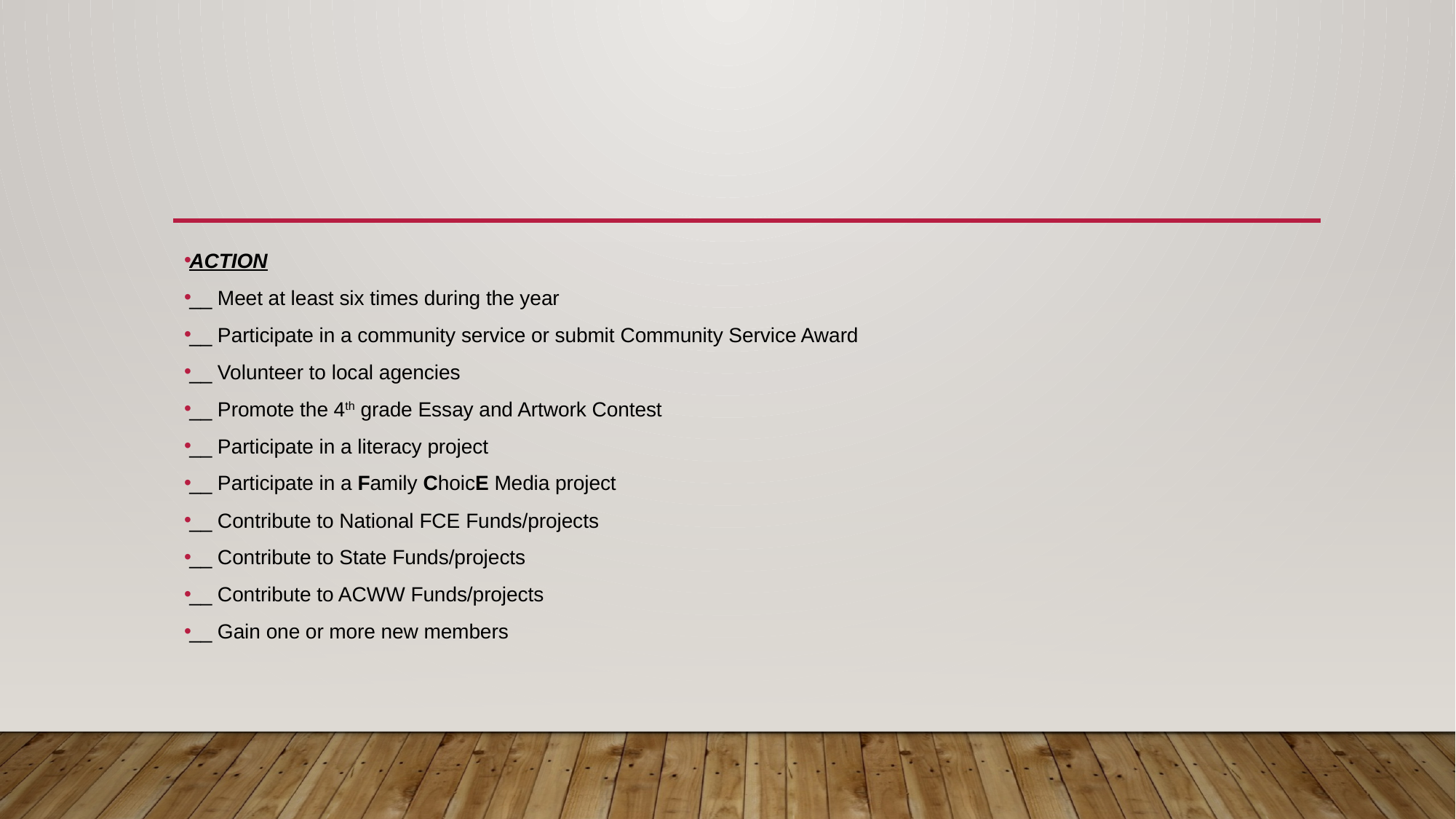

#
ACTION
__ Meet at least six times during the year
__ Participate in a community service or submit Community Service Award
__ Volunteer to local agencies
__ Promote the 4th grade Essay and Artwork Contest
__ Participate in a literacy project
__ Participate in a Family ChoicE Media project
__ Contribute to National FCE Funds/projects
__ Contribute to State Funds/projects
__ Contribute to ACWW Funds/projects
__ Gain one or more new members